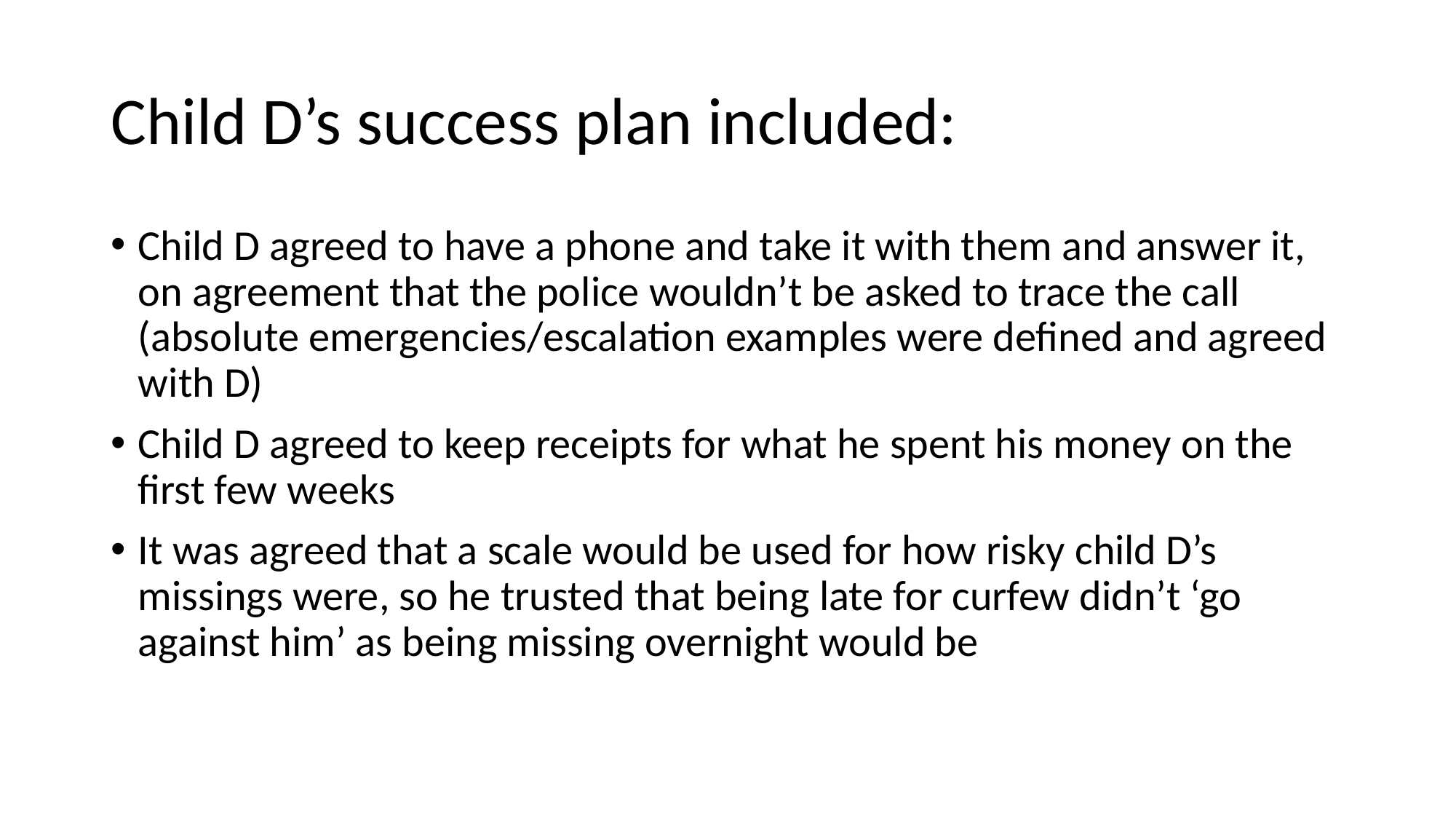

# Child D’s success plan included:
Child D agreed to have a phone and take it with them and answer it, on agreement that the police wouldn’t be asked to trace the call (absolute emergencies/escalation examples were defined and agreed with D)
Child D agreed to keep receipts for what he spent his money on the first few weeks
It was agreed that a scale would be used for how risky child D’s missings were, so he trusted that being late for curfew didn’t ‘go against him’ as being missing overnight would be